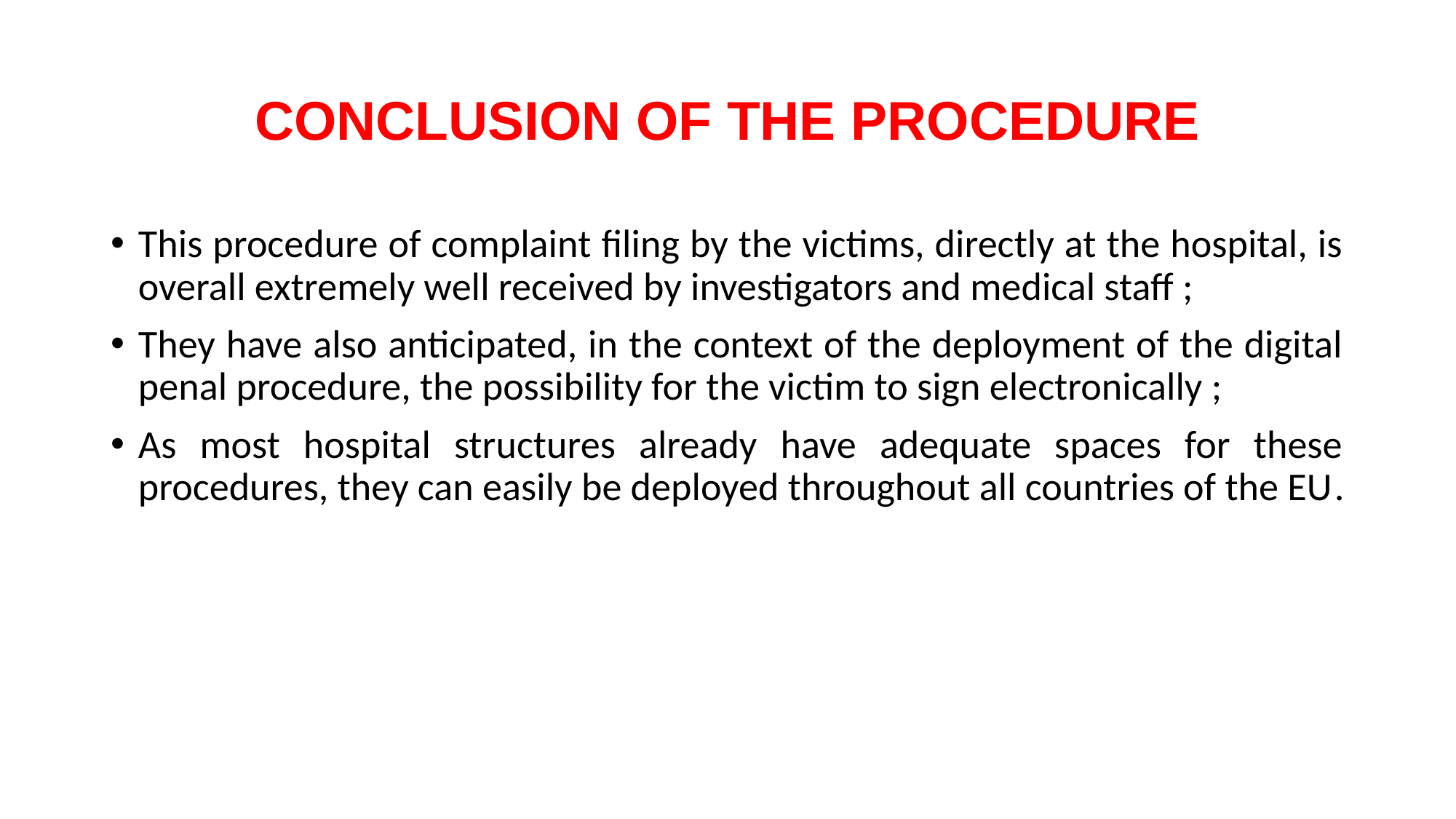

# CONCLUSION OF THE PROCEDURE
This procedure of complaint filing by the victims, directly at the hospital, is overall extremely well received by investigators and medical staff ;
They have also anticipated, in the context of the deployment of the digital penal procedure, the possibility for the victim to sign electronically ;
As most hospital structures already have adequate spaces for these procedures, they can easily be deployed throughout all countries of the EU.